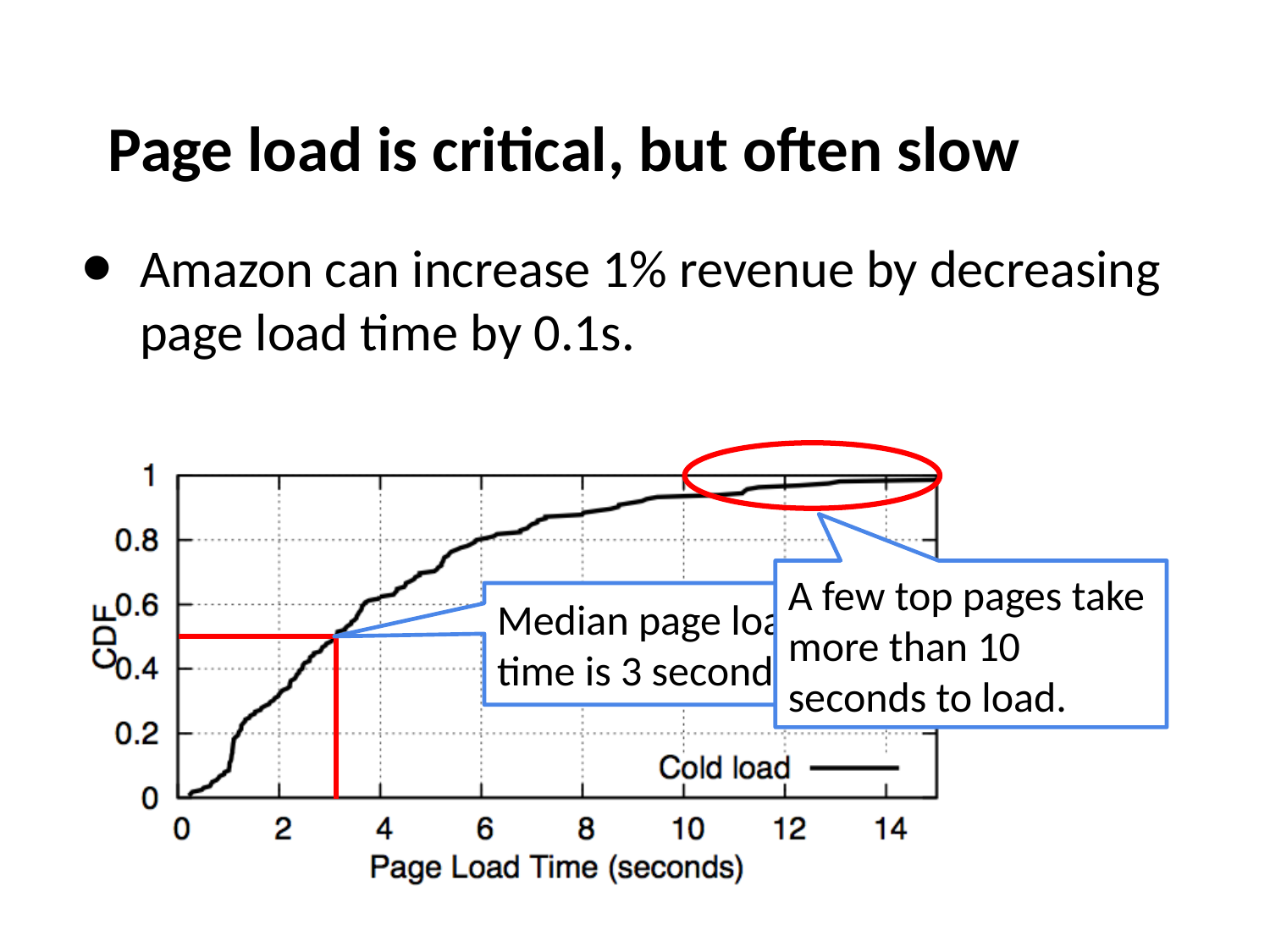

# Page load is critical, but often slow
Amazon can increase 1% revenue by decreasing page load time by 0.1s.

A few top pages take more than 10 seconds to load.
Median page load time is 3 seconds.